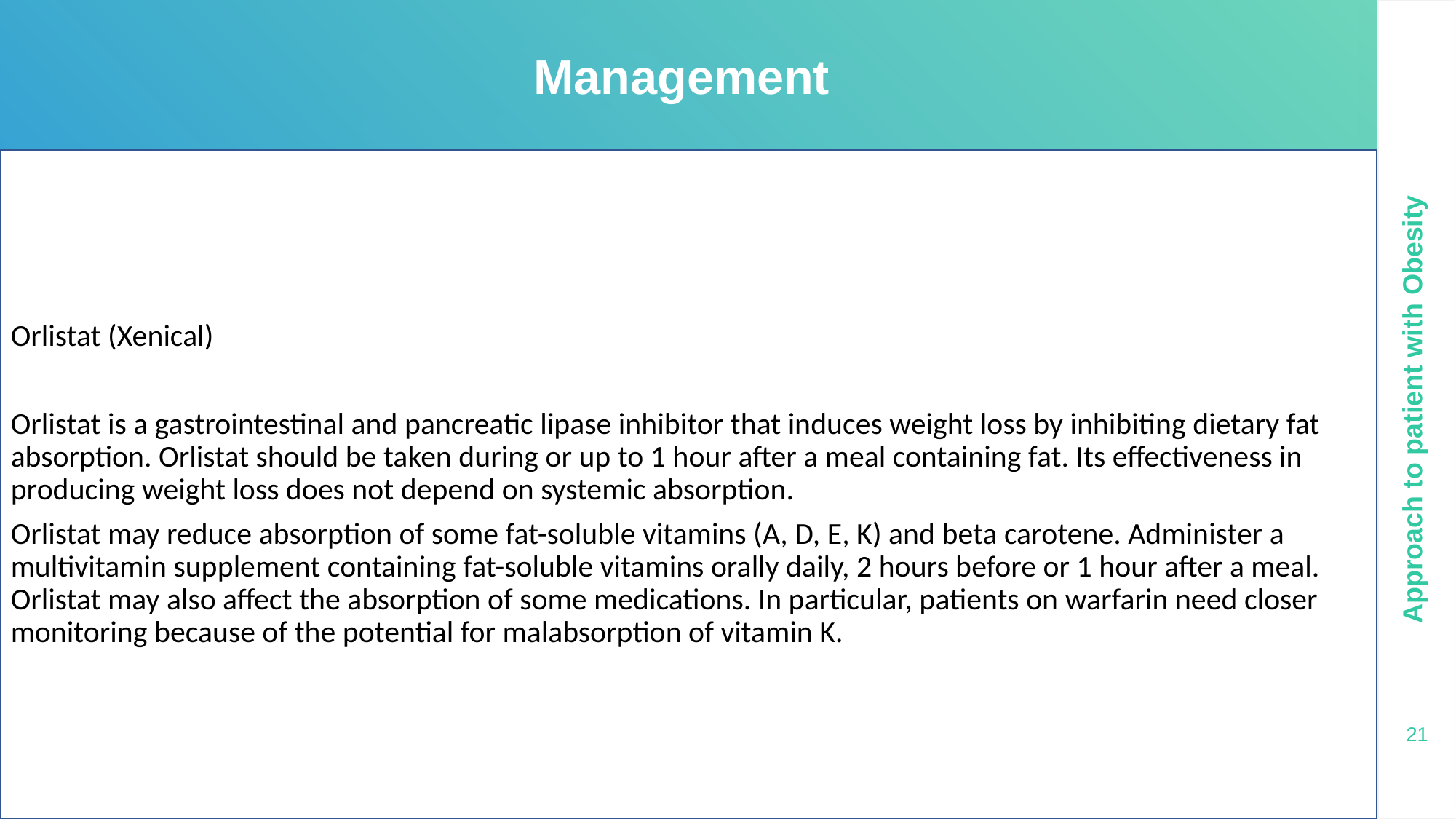

Management
Orlistat (Xenical)

Orlistat is a gastrointestinal and pancreatic lipase inhibitor that induces weight loss by inhibiting dietary fat absorption. Orlistat should be taken during or up to 1 hour after a meal containing fat. Its effectiveness in producing weight loss does not depend on systemic absorption.
Orlistat may reduce absorption of some fat-soluble vitamins (A, D, E, K) and beta carotene. Administer a multivitamin supplement containing fat-soluble vitamins orally daily, 2 hours before or 1 hour after a meal. Orlistat may also affect the absorption of some medications. In particular, patients on warfarin need closer monitoring because of the potential for malabsorption of vitamin K.
Approach to patient with Obesity
21